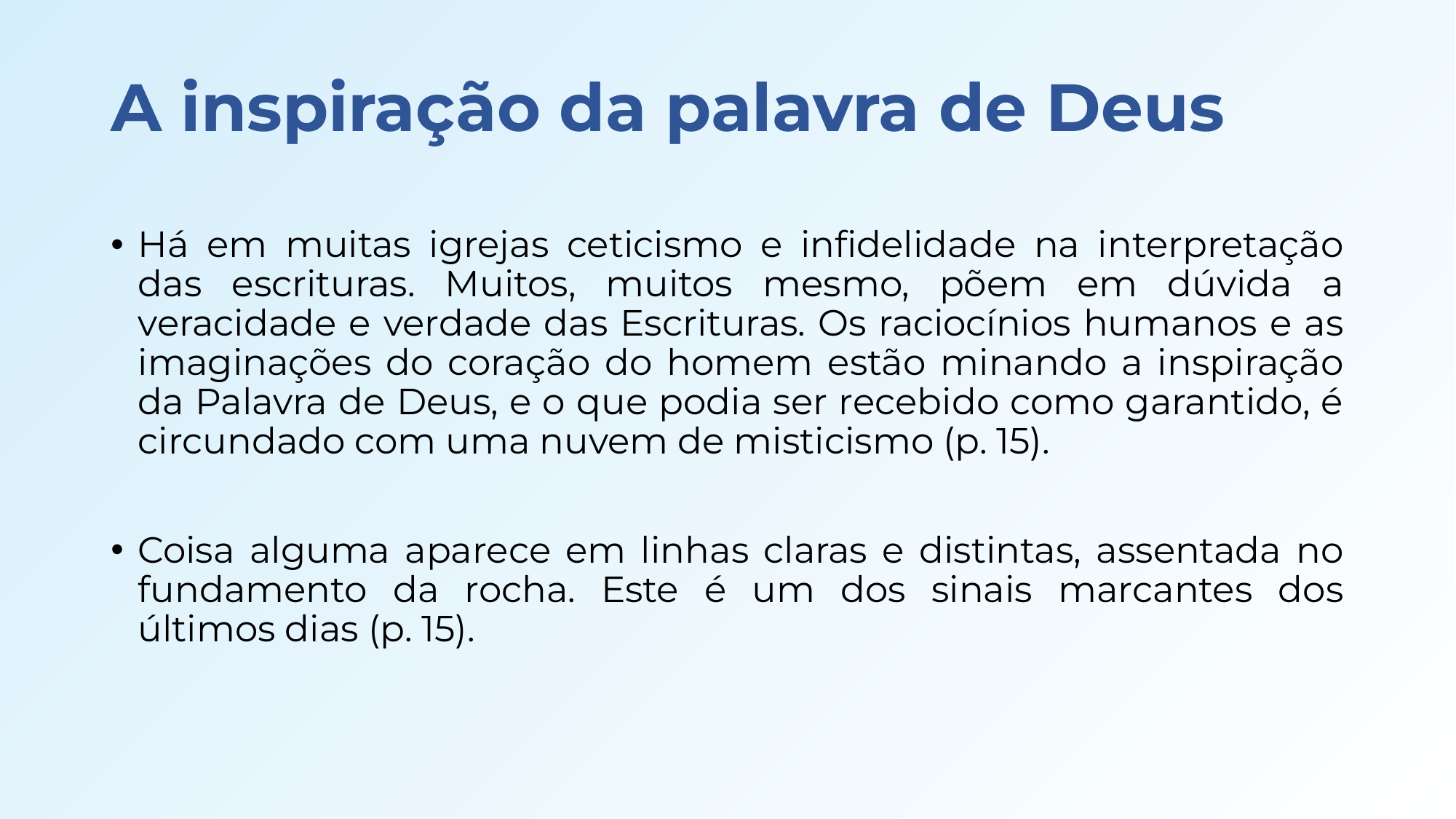

# A inspiração da palavra de Deus
Há em muitas igrejas ceticismo e infidelidade na interpretação das escrituras. Muitos, muitos mesmo, põem em dúvida a veracidade e verdade das Escrituras. Os raciocínios humanos e as imaginações do coração do homem estão minando a inspiração da Palavra de Deus, e o que podia ser recebido como garantido, é circundado com uma nuvem de misticismo (p. 15).

Coisa alguma aparece em linhas claras e distintas, assentada no fundamento da rocha. Este é um dos sinais marcantes dos últimos dias (p. 15).